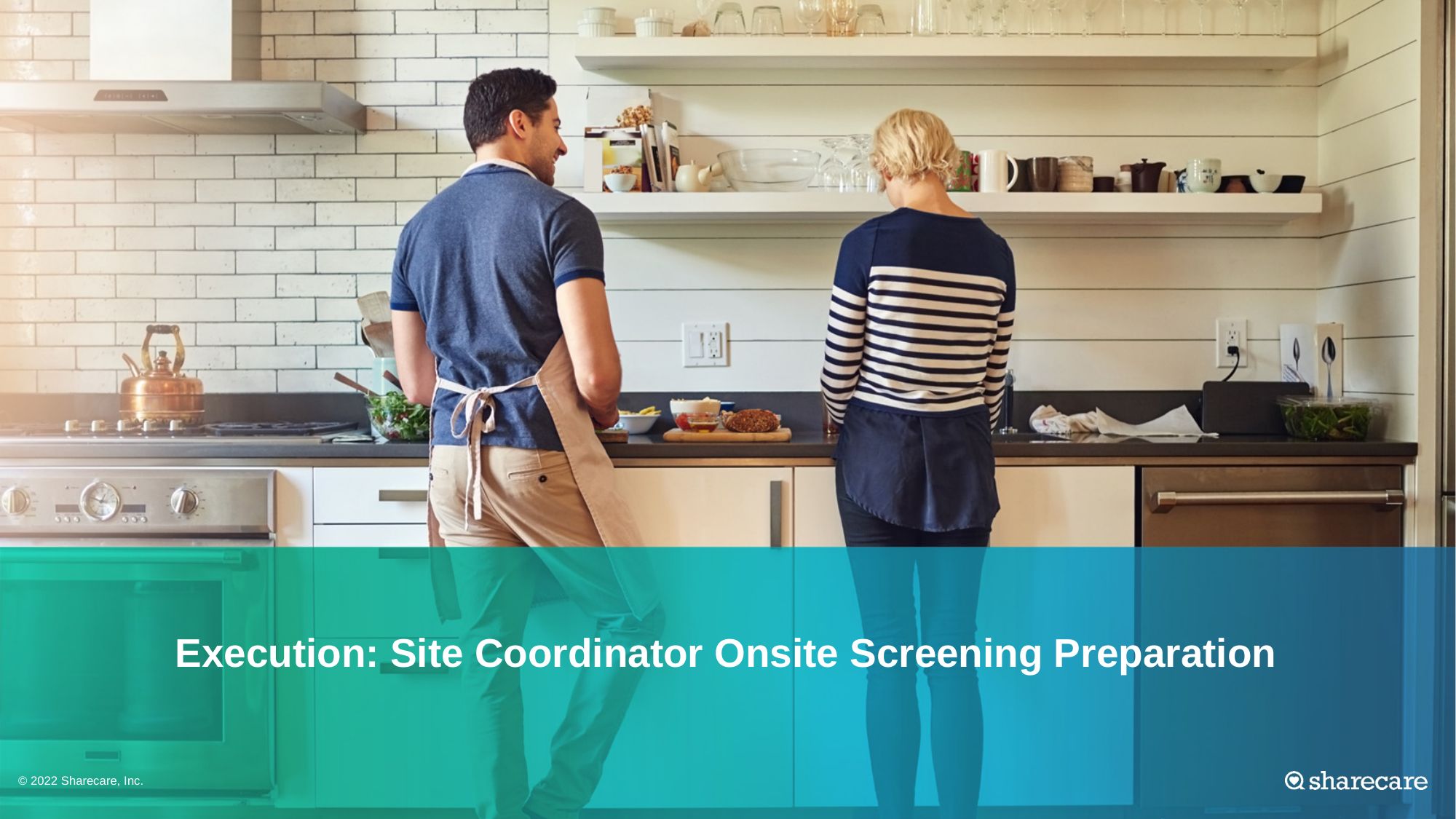

# Execution: Site Coordinator Onsite Screening Preparation